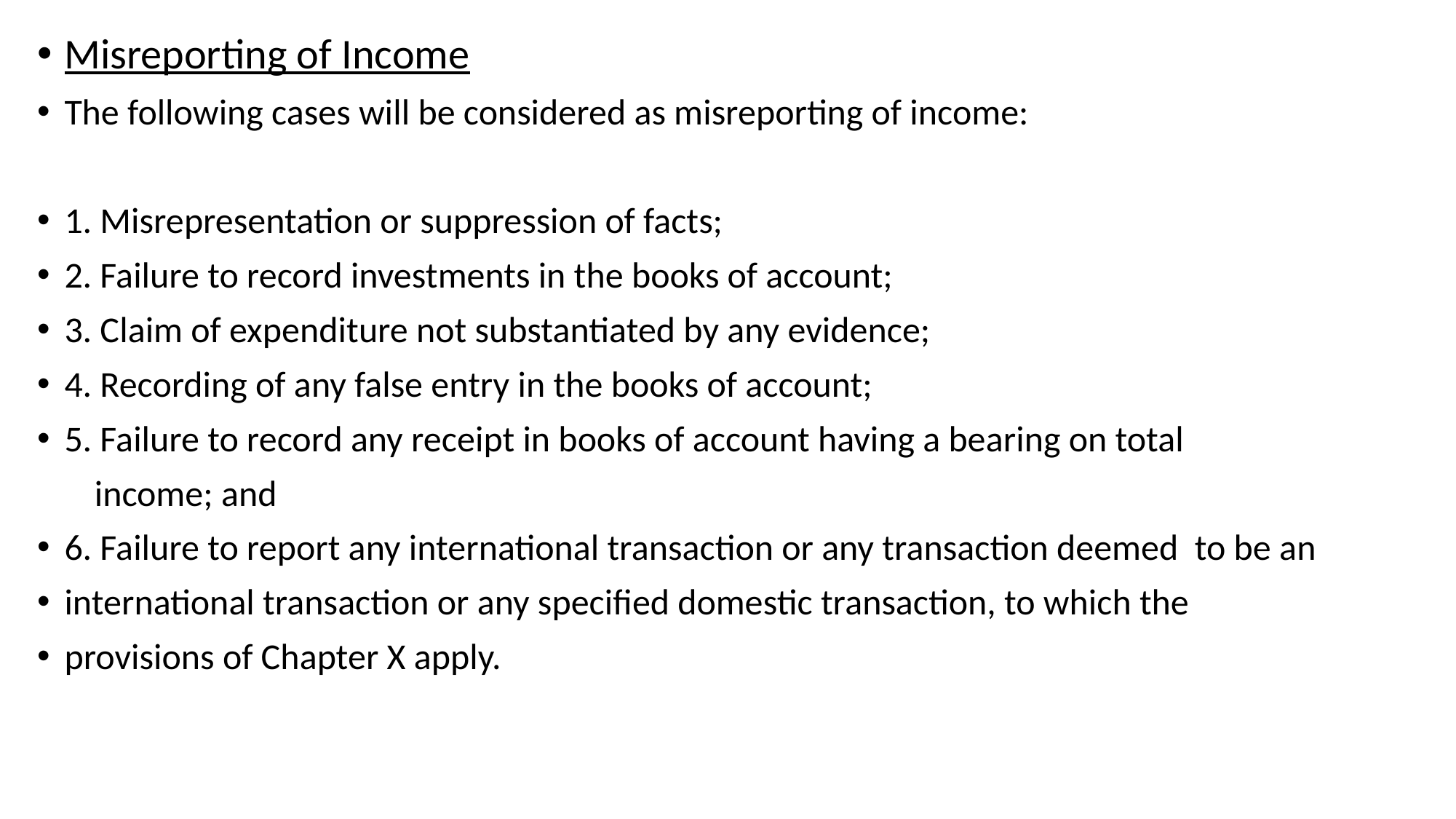

Misreporting of Income
The following cases will be considered as misreporting of income:

1. Misrepresentation or suppression of facts;
2. Failure to record investments in the books of account;
3. Claim of expenditure not substantiated by any evidence;
4. Recording of any false entry in the books of account;
5. Failure to record any receipt in books of account having a bearing on total
       income; and
6. Failure to report any international transaction or any transaction deemed  to be an
international transaction or any specified domestic transaction, to which the
provisions of Chapter X apply.